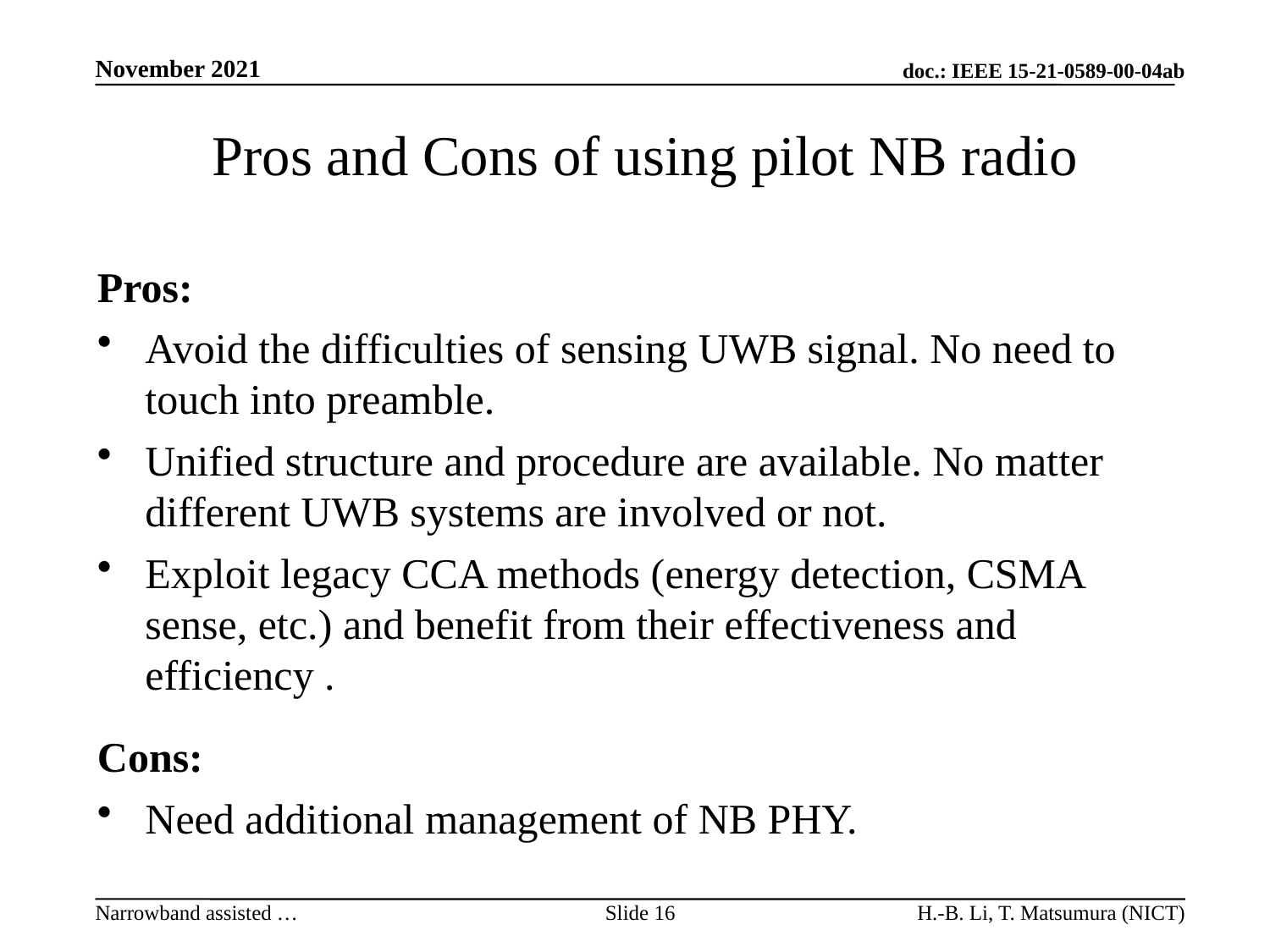

# Pros and Cons of using pilot NB radio
Pros:
Avoid the difficulties of sensing UWB signal. No need to touch into preamble.
Unified structure and procedure are available. No matter different UWB systems are involved or not.
Exploit legacy CCA methods (energy detection, CSMA sense, etc.) and benefit from their effectiveness and efficiency .
Cons:
Need additional management of NB PHY.
Slide 16